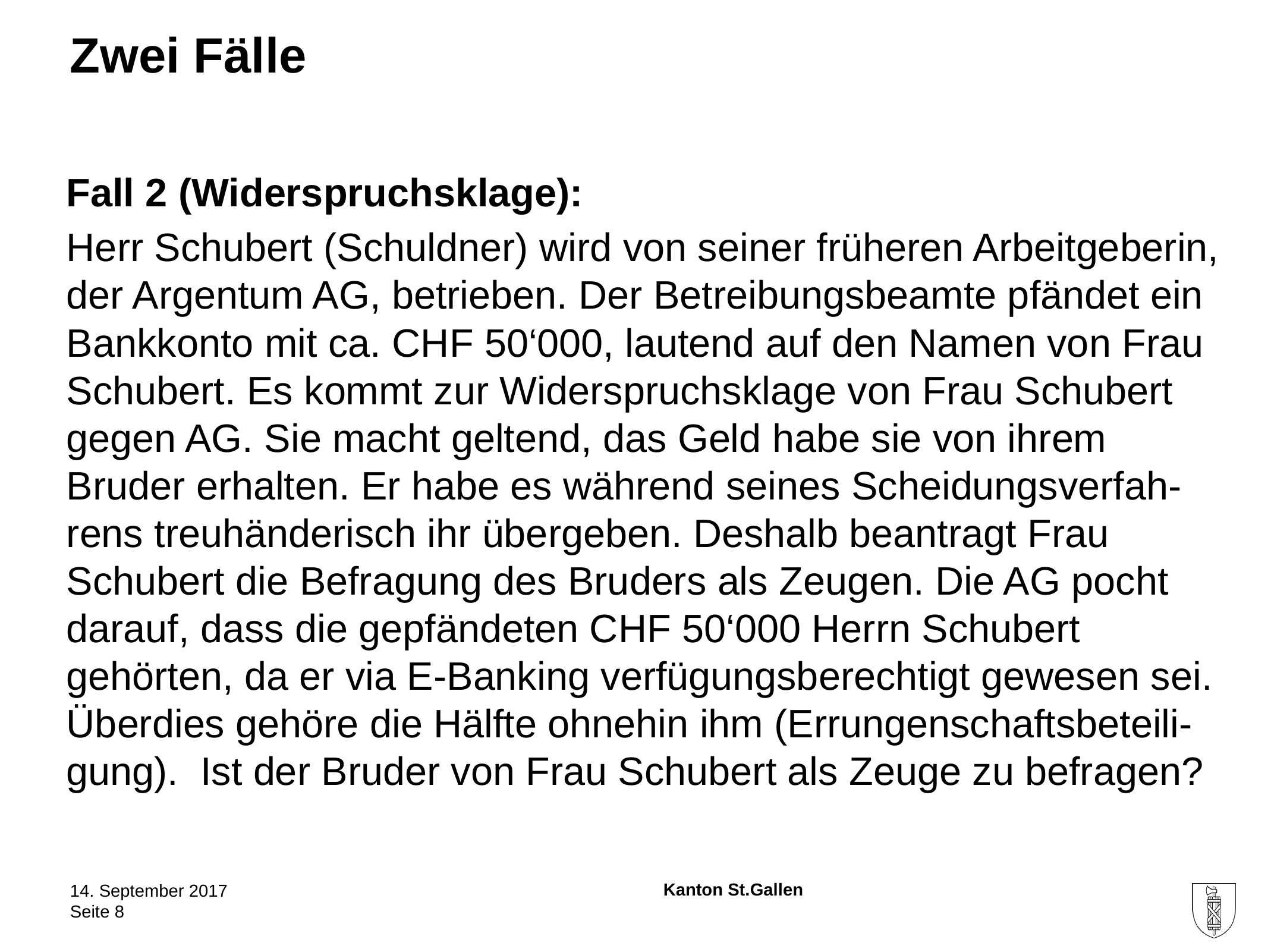

# Zwei Fälle
Fall 2 (Widerspruchsklage):
Herr Schubert (Schuldner) wird von seiner früheren Arbeitgeberin, der Argentum AG, betrieben. Der Betreibungsbeamte pfändet ein Bankkonto mit ca. CHF 50‘000, lautend auf den Namen von Frau Schubert. Es kommt zur Widerspruchsklage von Frau Schubert gegen AG. Sie macht geltend, das Geld habe sie von ihrem Bruder erhalten. Er habe es während seines Scheidungsverfah-rens treuhänderisch ihr übergeben. Deshalb beantragt Frau Schubert die Befragung des Bruders als Zeugen. Die AG pocht darauf, dass die gepfändeten CHF 50‘000 Herrn Schubert gehörten, da er via E-Banking verfügungsberechtigt gewesen sei. Überdies gehöre die Hälfte ohnehin ihm (Errungenschaftsbeteili-gung).  Ist der Bruder von Frau Schubert als Zeuge zu befragen?
14. September 2017

Seite 8